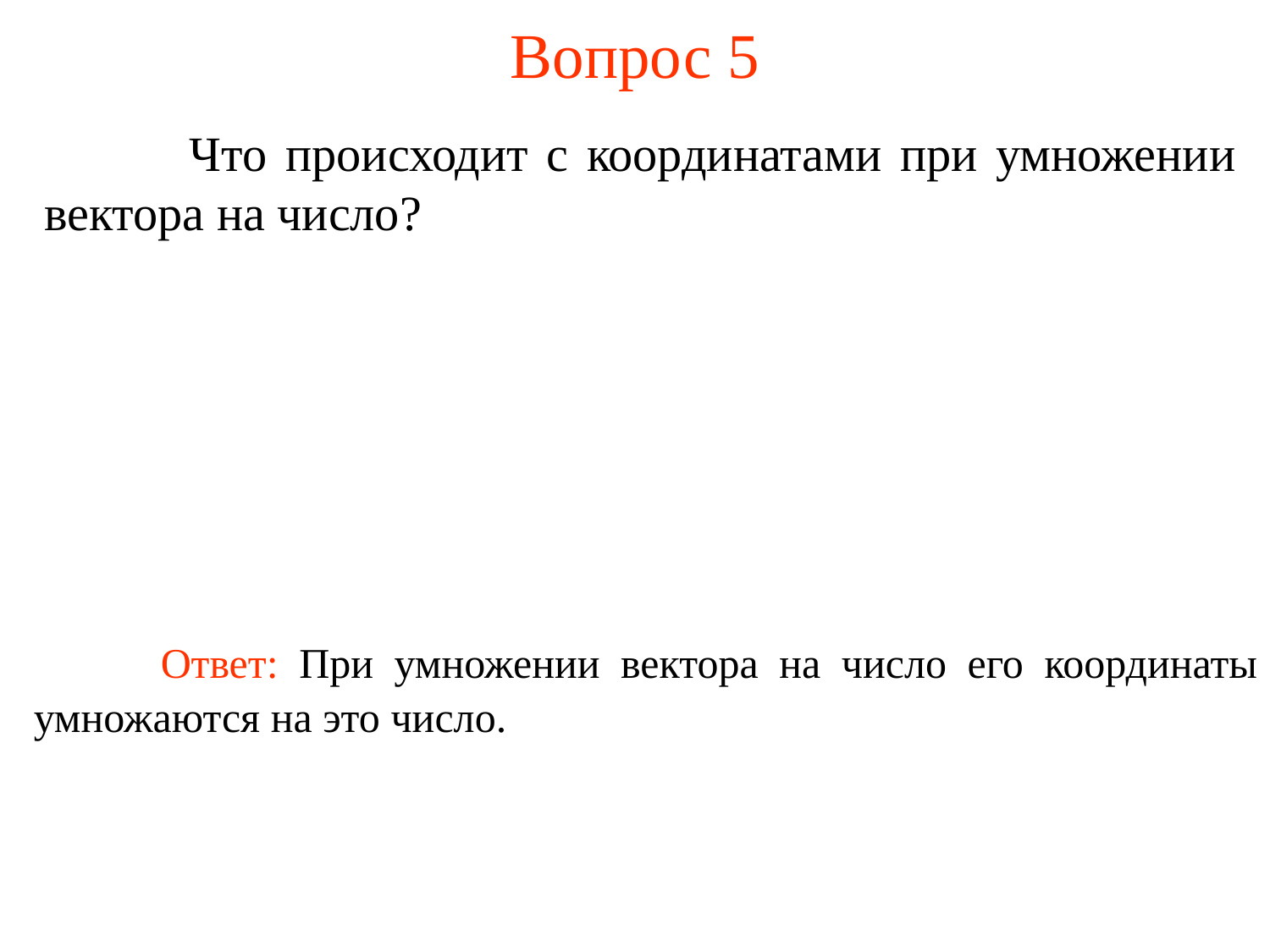

# Вопрос 5
	 Что происходит с координатами при умножении вектора на число?
	Ответ: При умножении вектора на число его координаты умножаются на это число.